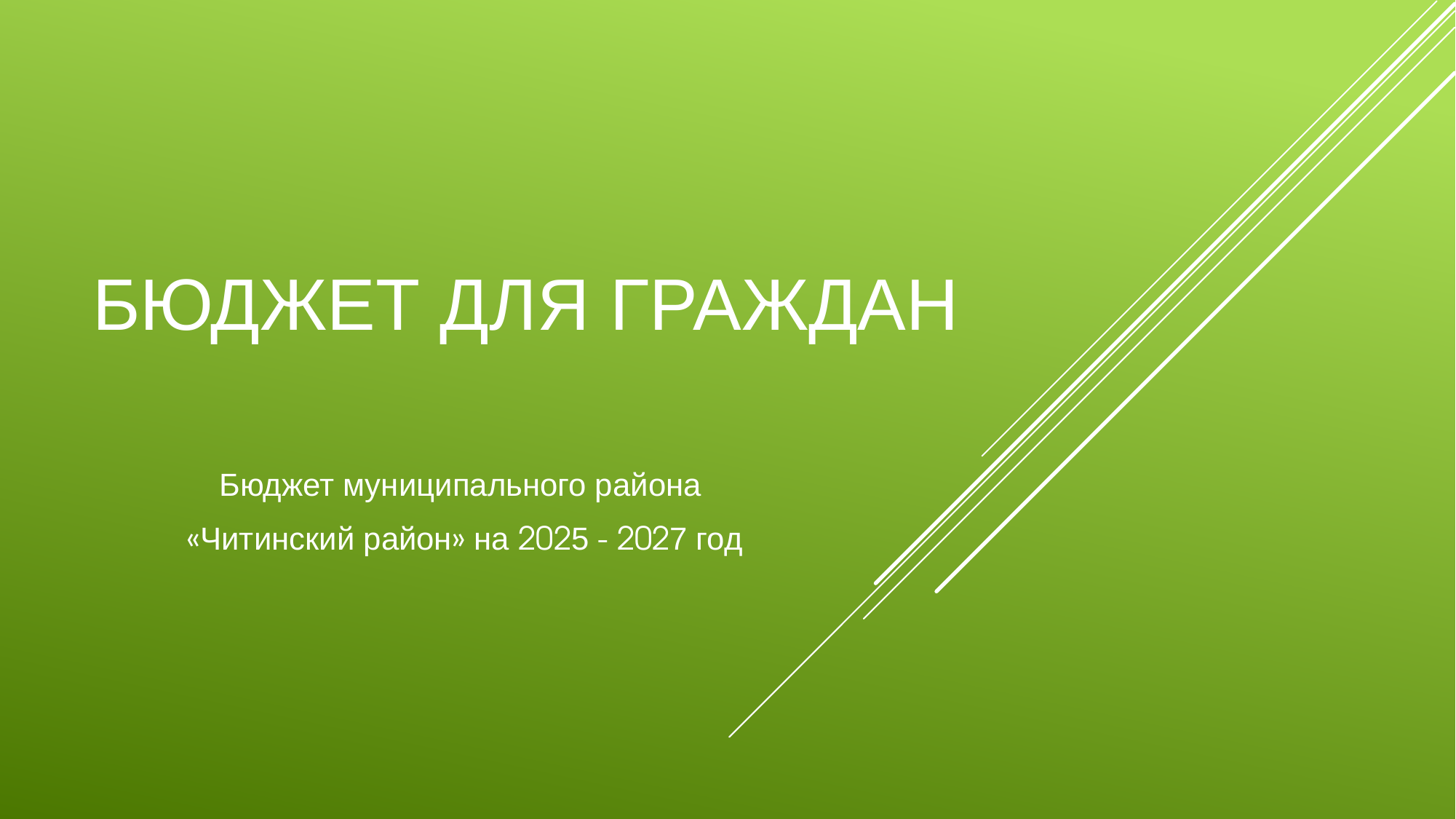

# Бюджет для граждан
Бюджет муниципального района
«Читинский район» на 2025 - 2027 год